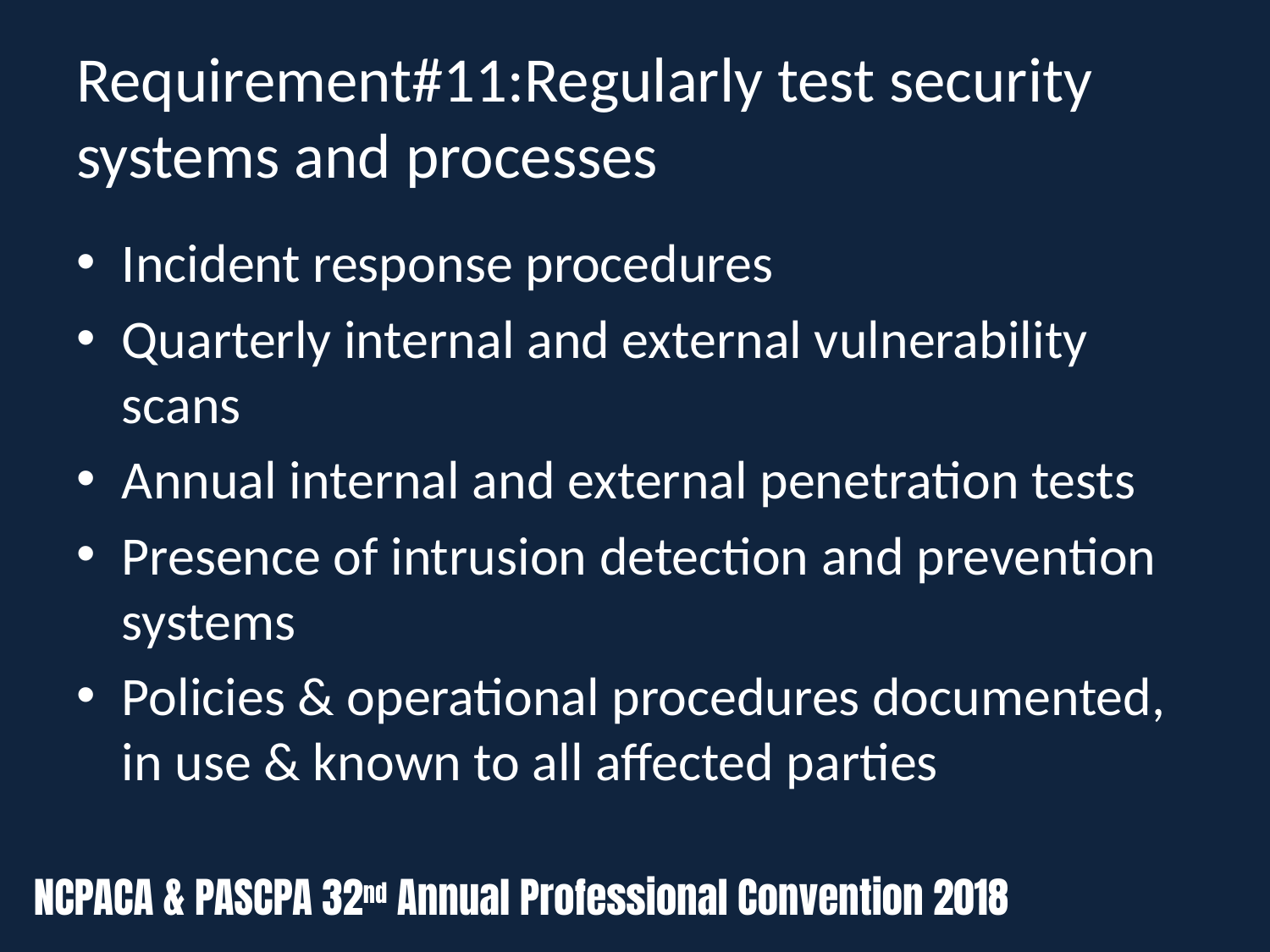

# Requirement#11:Regularly test security systems and processes
Incident response procedures
Quarterly internal and external vulnerability scans
Annual internal and external penetration tests
Presence of intrusion detection and prevention systems
Policies & operational procedures documented, in use & known to all affected parties
NCPACA & PASCPA 32nd Annual Professional Convention 2018